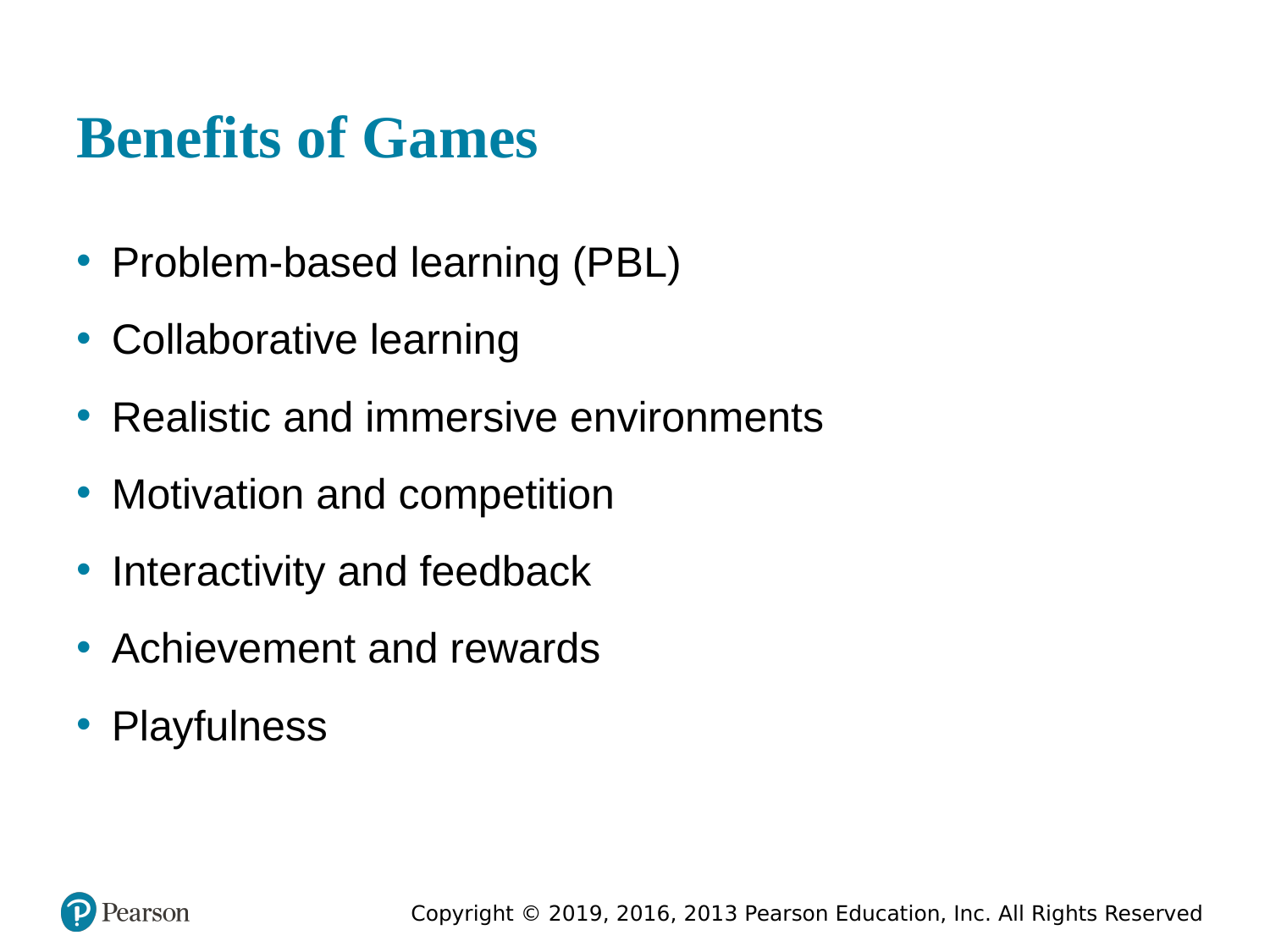

# Benefits of Games
Problem-based learning (P B L)
Collaborative learning
Realistic and immersive environments
Motivation and competition
Interactivity and feedback
Achievement and rewards
Playfulness